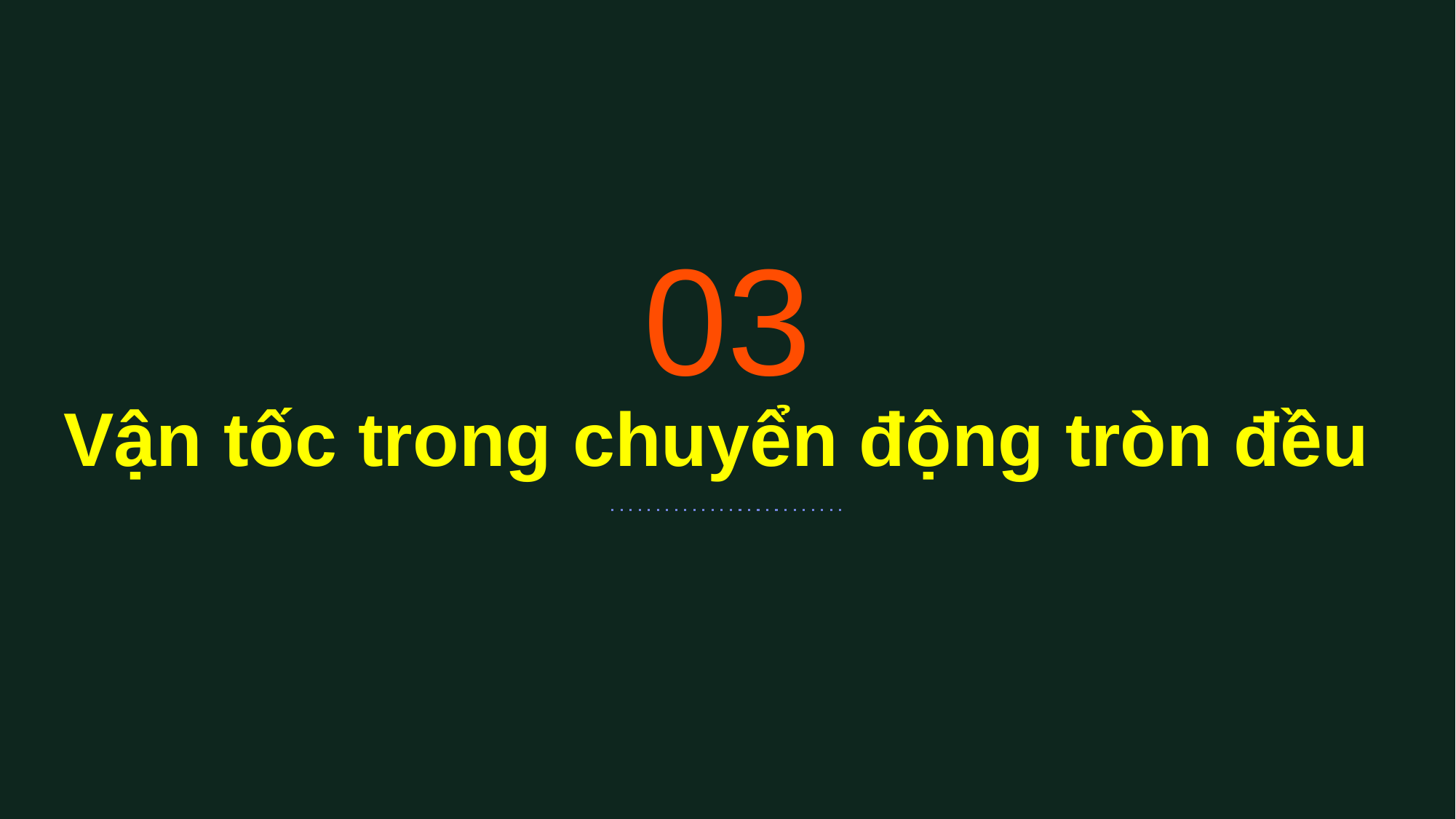

03
# Vận tốc trong chuyển động tròn đều